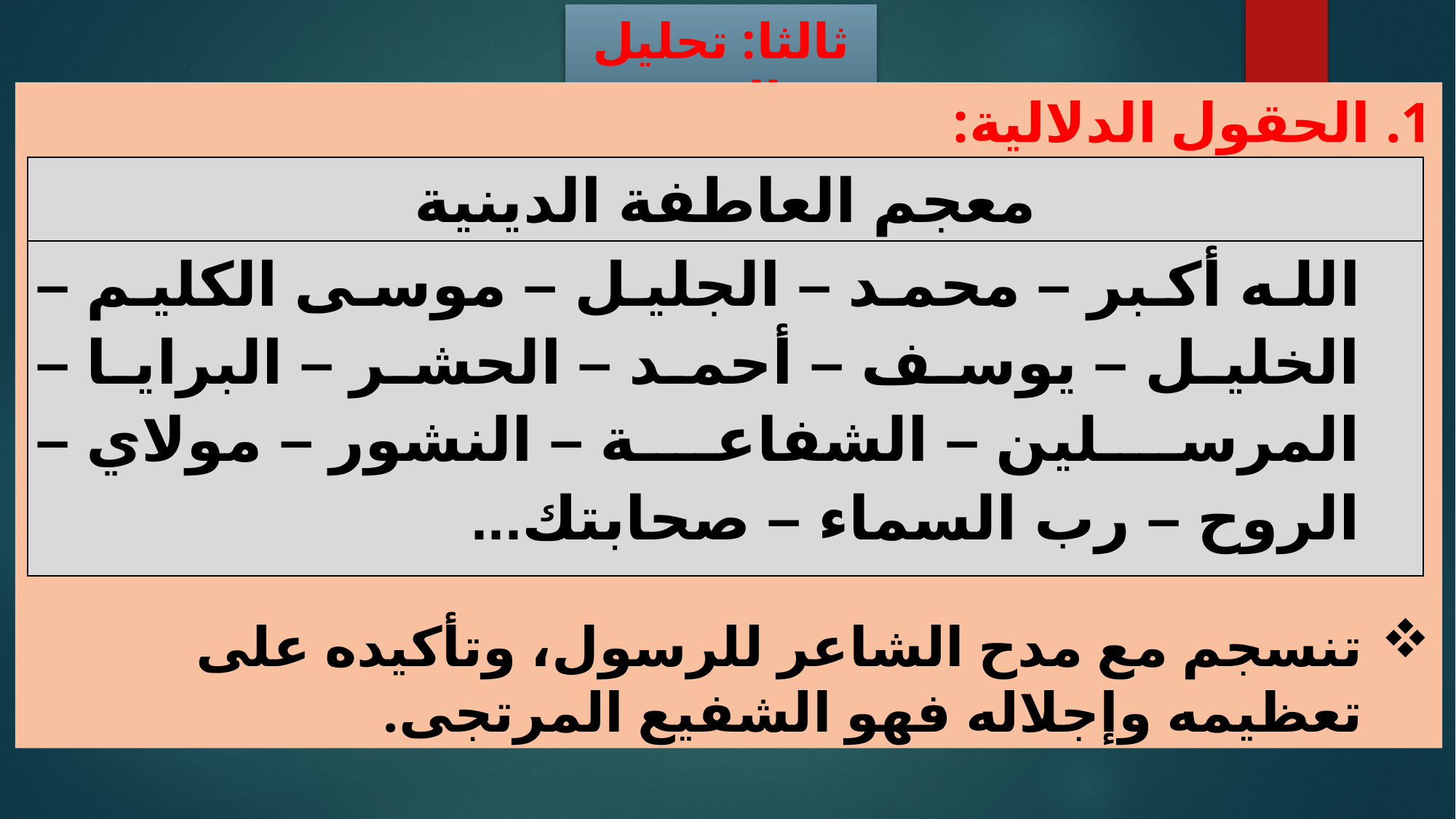

ثالثا: تحليل النص
الحقول الدلالية:

تنسجم مع مدح الشاعر للرسول، وتأكيده على تعظيمه وإجلاله فهو الشفيع المرتجى.
| معجم العاطفة الدينية |
| --- |
| الله أكبر – محمد – الجليل – موسى الكليم – الخليل – يوسف – أحمد – الحشر – البرايا – المرسلين – الشفاعة – النشور – مولاي – الروح – رب السماء – صحابتك... |